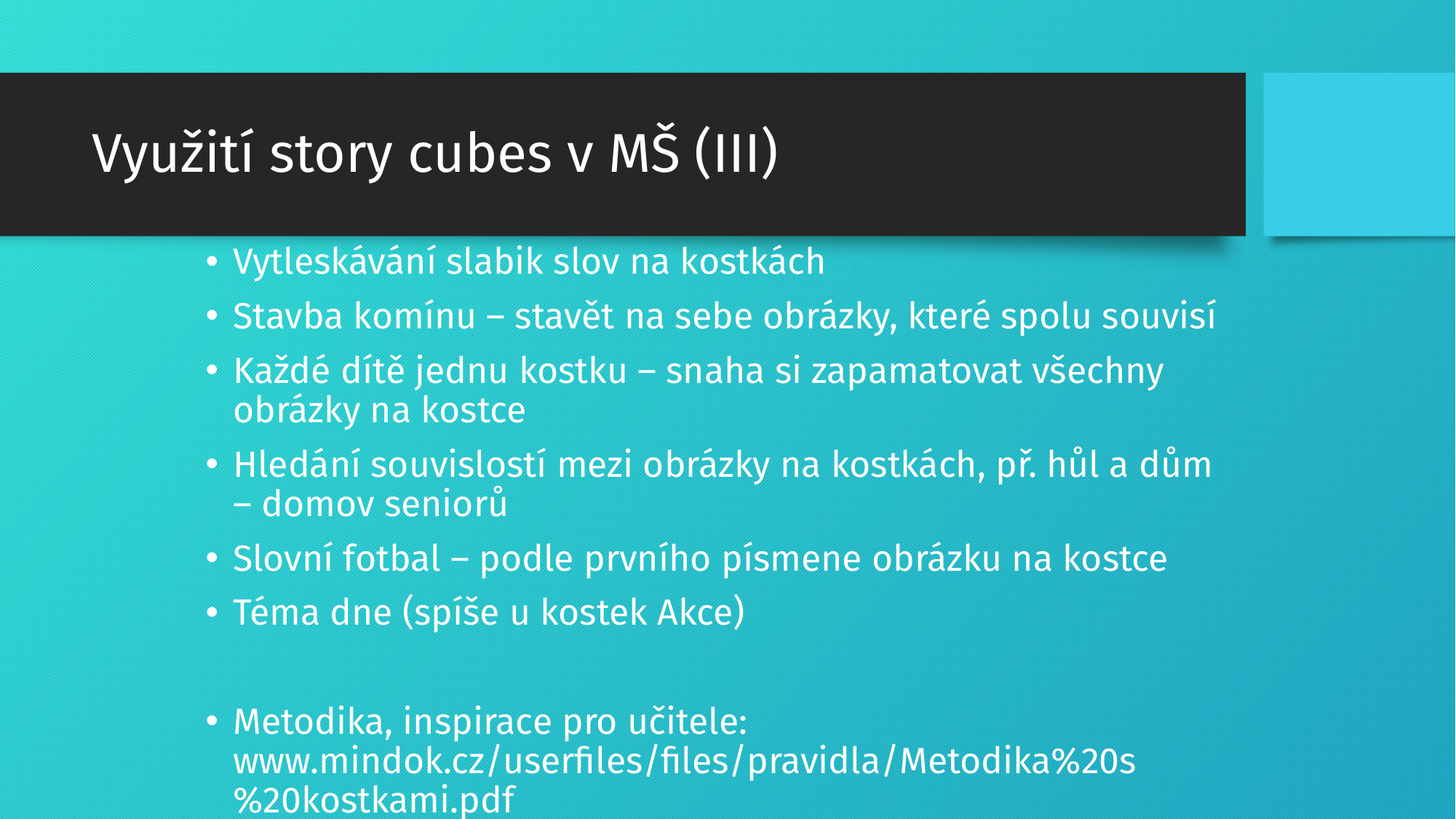

# Využití story cubes v MŠ (III)
Vytleskávání slabik slov na kostkách
Stavba komínu – stavět na sebe obrázky, které spolu souvisí
Každé dítě jednu kostku – snaha si zapamatovat všechny obrázky na kostce
Hledání souvislostí mezi obrázky na kostkách, př. hůl a dům – domov seniorů
Slovní fotbal – podle prvního písmene obrázku na kostce
Téma dne (spíše u kostek Akce)

Metodika, inspirace pro učitele: www.mindok.cz/userfiles/files/pravidla/Metodika%20s%20kostkami.pdf